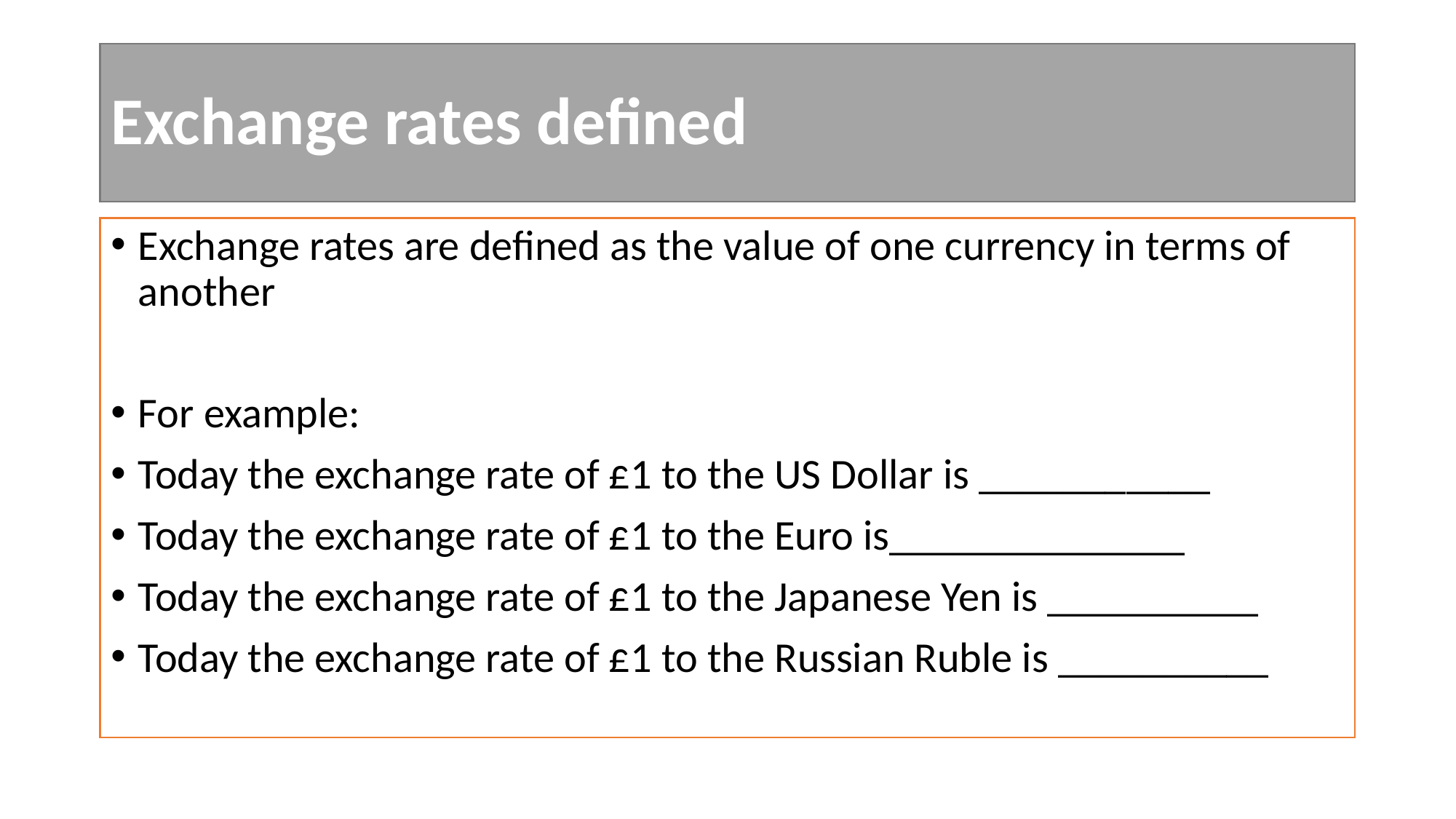

# Exchange rates defined
Exchange rates are defined as the value of one currency in terms of another

For example:
Today the exchange rate of £1 to the US Dollar is ___________
Today the exchange rate of £1 to the Euro is______________
Today the exchange rate of £1 to the Japanese Yen is __________
Today the exchange rate of £1 to the Russian Ruble is __________